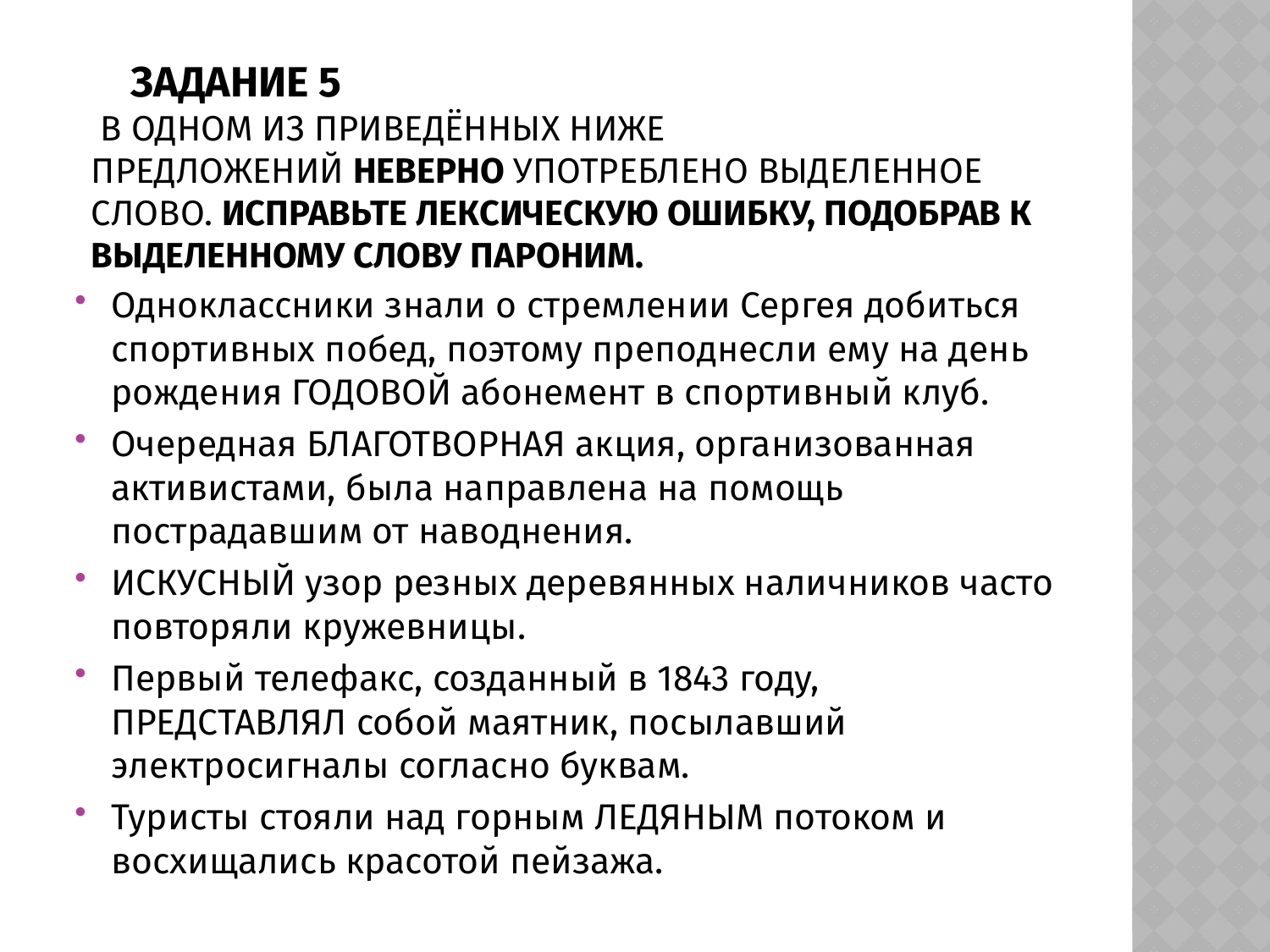

# Задание 5 В одном из приведённых ниже предложений НЕВЕРНО употреблено выделенное слово. Исправьте лексическую ошибку, подобрав к выделенному слову пароним.

Одноклассники знали о стремлении Сергея добиться спортивных побед, поэтому преподнесли ему на день рождения ГОДОВОЙ абонемент в спортивный клуб.
Очередная БЛАГОТВОРНАЯ акция, организованная активистами, была направлена на помощь пострадавшим от наводнения.
ИСКУСНЫЙ узор резных деревянных наличников часто повторяли кружевницы.
Первый телефакс, созданный в 1843 году, ПРЕДСТАВЛЯЛ собой маятник, посылавший электросигналы согласно буквам.
Туристы стояли над горным ЛЕДЯНЫМ потоком и восхищались красотой пейзажа.